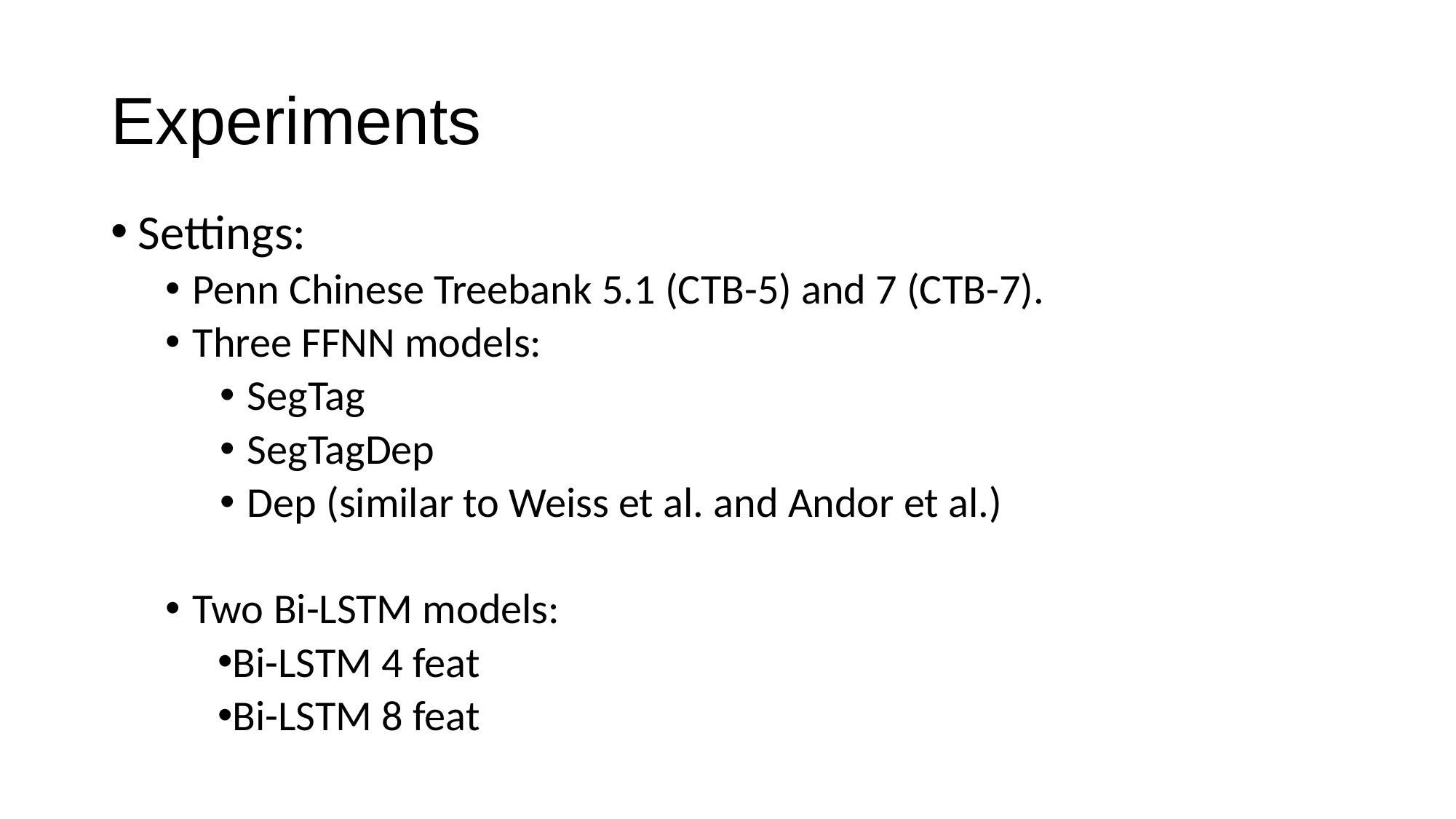

# Experiments
Settings:
Penn Chinese Treebank 5.1 (CTB-5) and 7 (CTB-7).
Three FFNN models:
SegTag
SegTagDep
Dep (similar to Weiss et al. and Andor et al.)

Two Bi-LSTM models:
Bi-LSTM 4 feat
Bi-LSTM 8 feat